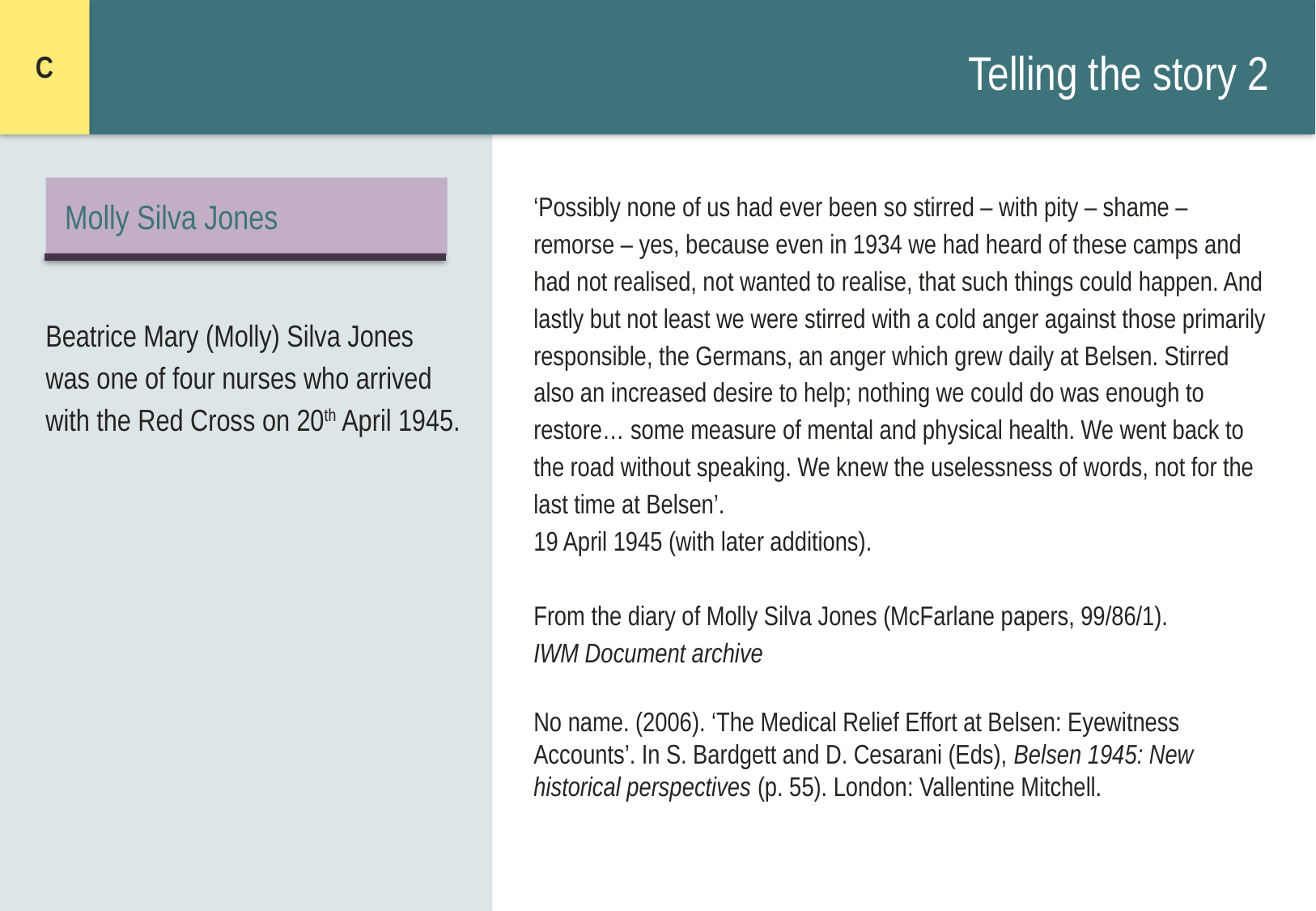

C
# Telling the story 2
Molly Silva Jones
‘Possibly none of us had ever been so stirred – with pity – shame – remorse – yes, because even in 1934 we had heard of these camps and had not realised, not wanted to realise, that such things could happen. And lastly but not least we were stirred with a cold anger against those primarily responsible, the Germans, an anger which grew daily at Belsen. Stirred also an increased desire to help; nothing we could do was enough to restore… some measure of mental and physical health. We went back to the road without speaking. We knew the uselessness of words, not for the last time at Belsen’.
19 April 1945 (with later additions).

From the diary of Molly Silva Jones (McFarlane papers, 99/86/1).
IWM Document archive

No name. (2006). ‘The Medical Relief Effort at Belsen: Eyewitness Accounts’. In S. Bardgett and D. Cesarani (Eds), Belsen 1945: New historical perspectives (p. 55). London: Vallentine Mitchell.

Beatrice Mary (Molly) Silva Jones was one of four nurses who arrived with the Red Cross on 20th April 1945.